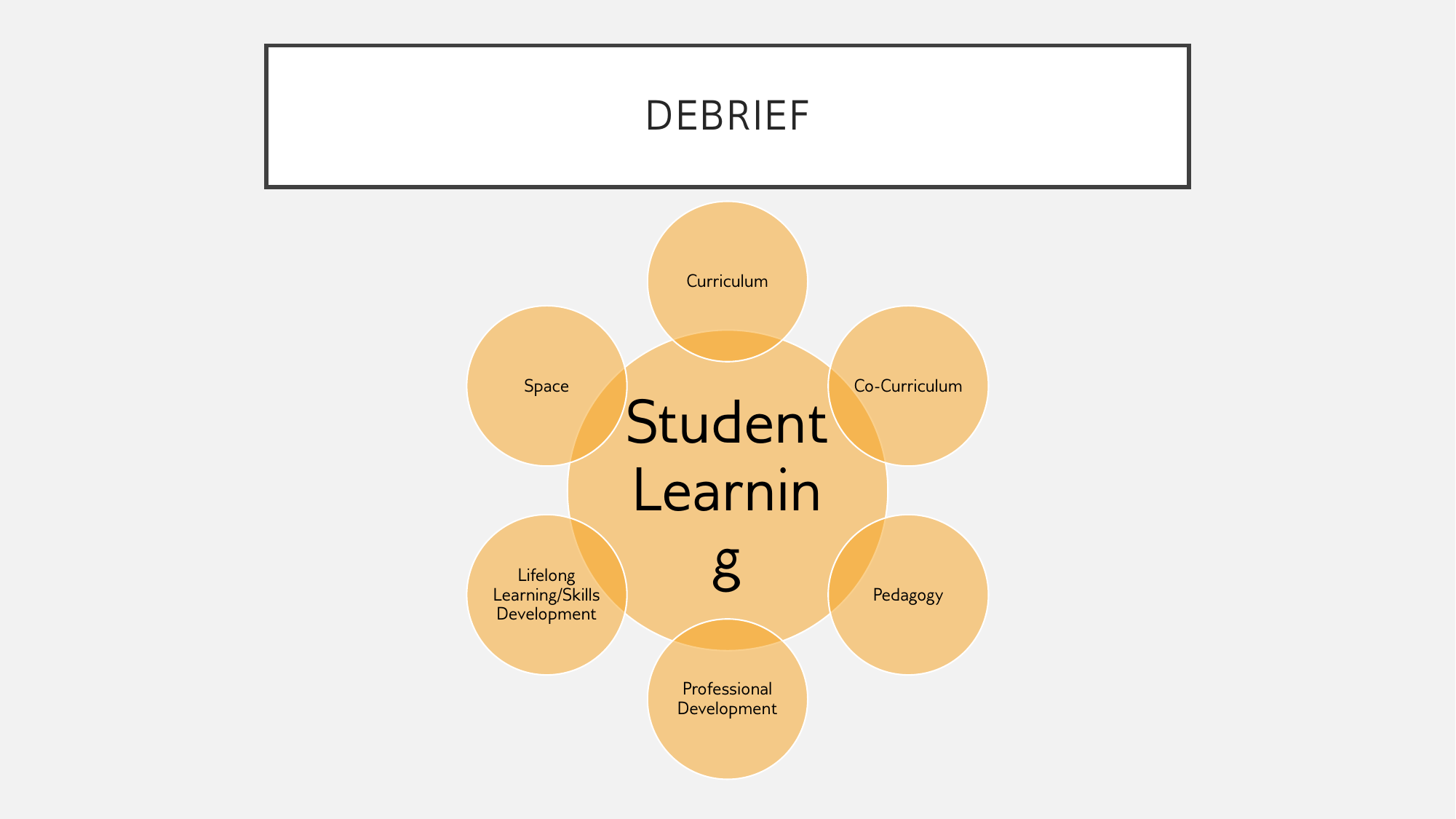

# Debrief
Student Learning
Curriculum
Co-Curriculum
Pedagogy
Professional Development
Lifelong Learning/Skills Development
Space